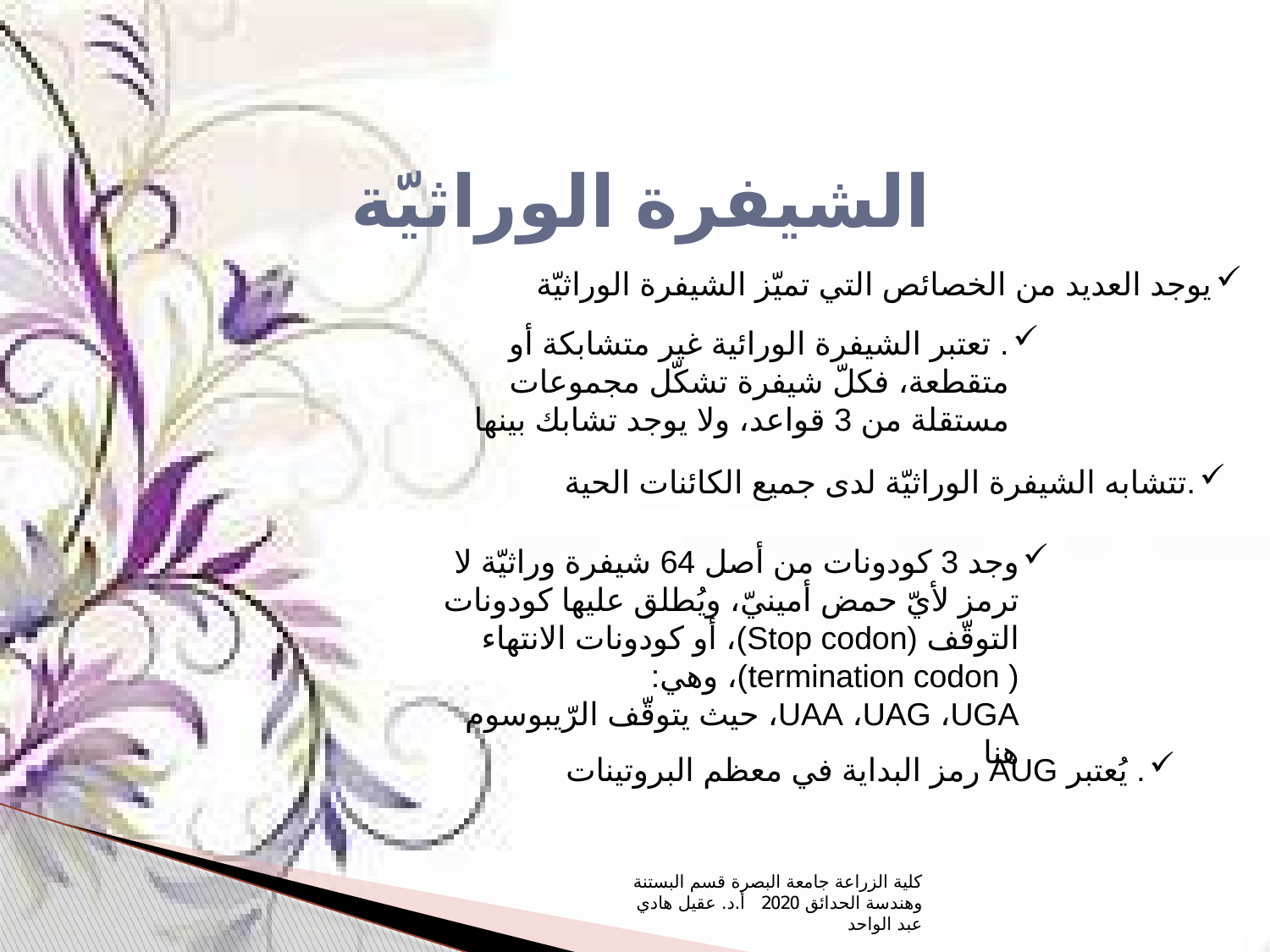

# الشيفرة الوراثيّة
يوجد العديد من الخصائص التي تميّز الشيفرة الوراثيّة
. تعتبر الشيفرة الورائية غير متشابكة أو متقطعة، فكلّ شيفرة تشكّل مجموعات مستقلة من 3 قواعد، ولا يوجد تشابك بينها
.تتشابه الشيفرة الوراثيّة لدى جميع الكائنات الحية
وجد 3 كودونات من أصل 64 شيفرة وراثيّة لا ترمز لأيّ حمض أمينيّ، ويُطلق عليها كودونات التوقّف (Stop codon)، أو كودونات الانتهاء ( termination codon)، وهي: UAA ،UAG ،UGA، حيث يتوقّف الرّيبوسوم هنا
. يُعتبر AUG رمز البداية في معظم البروتينات
كلية الزراعة جامعة البصرة قسم البستنة وهندسة الحدائق 2020   أ.د. عقيل هادي عبد الواحد